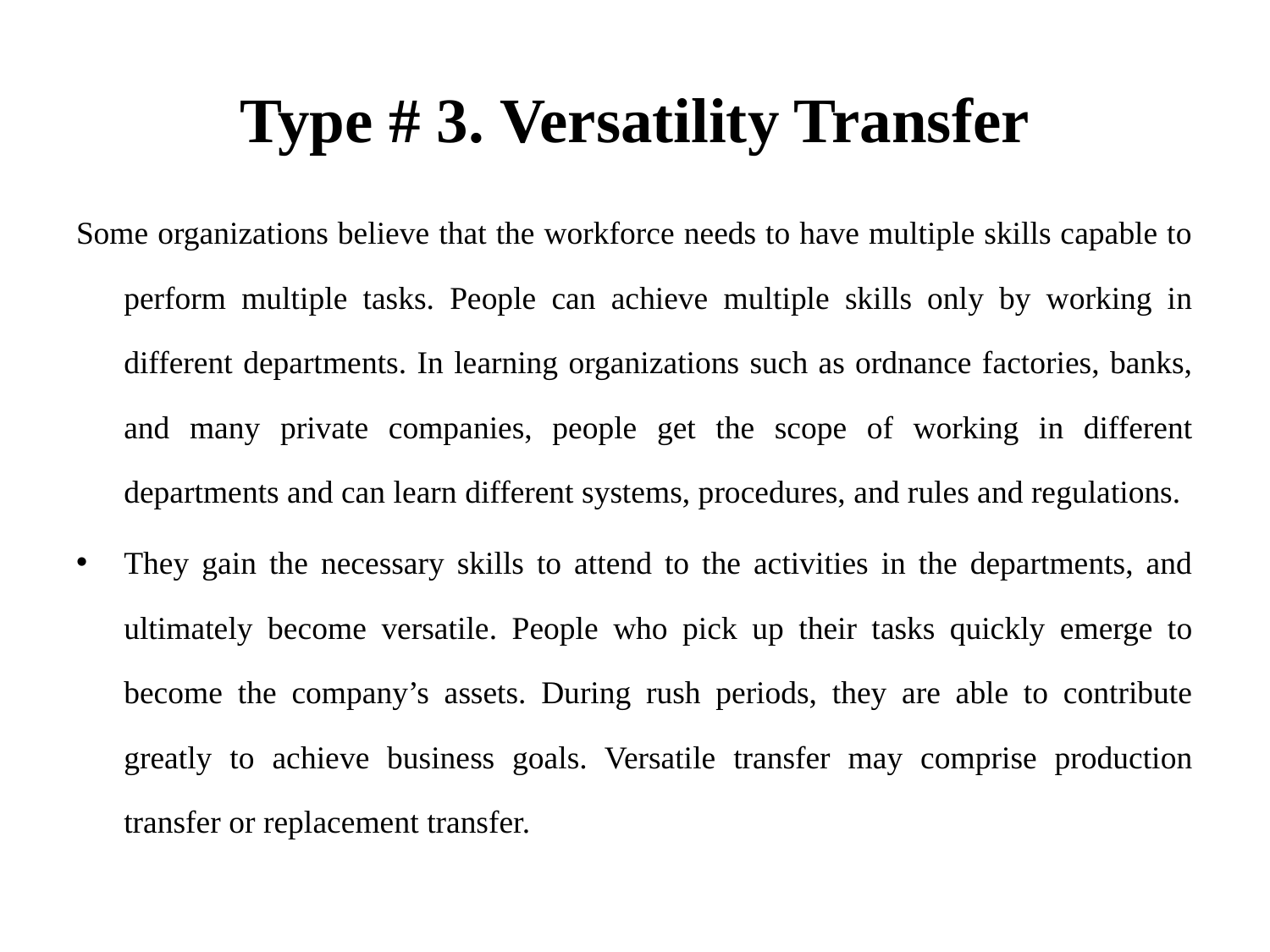

# Type # 3. Versatility Transfer
Some organizations believe that the workforce needs to have multiple skills capable to perform multiple tasks. People can achieve multiple skills only by working in different departments. In learning organizations such as ordnance factories, banks, and many private companies, people get the scope of working in different departments and can learn different systems, procedures, and rules and regulations.
They gain the necessary skills to attend to the activities in the departments, and ultimately become versatile. People who pick up their tasks quickly emerge to become the company’s assets. During rush periods, they are able to contribute greatly to achieve business goals. Versatile transfer may comprise production transfer or replacement transfer.